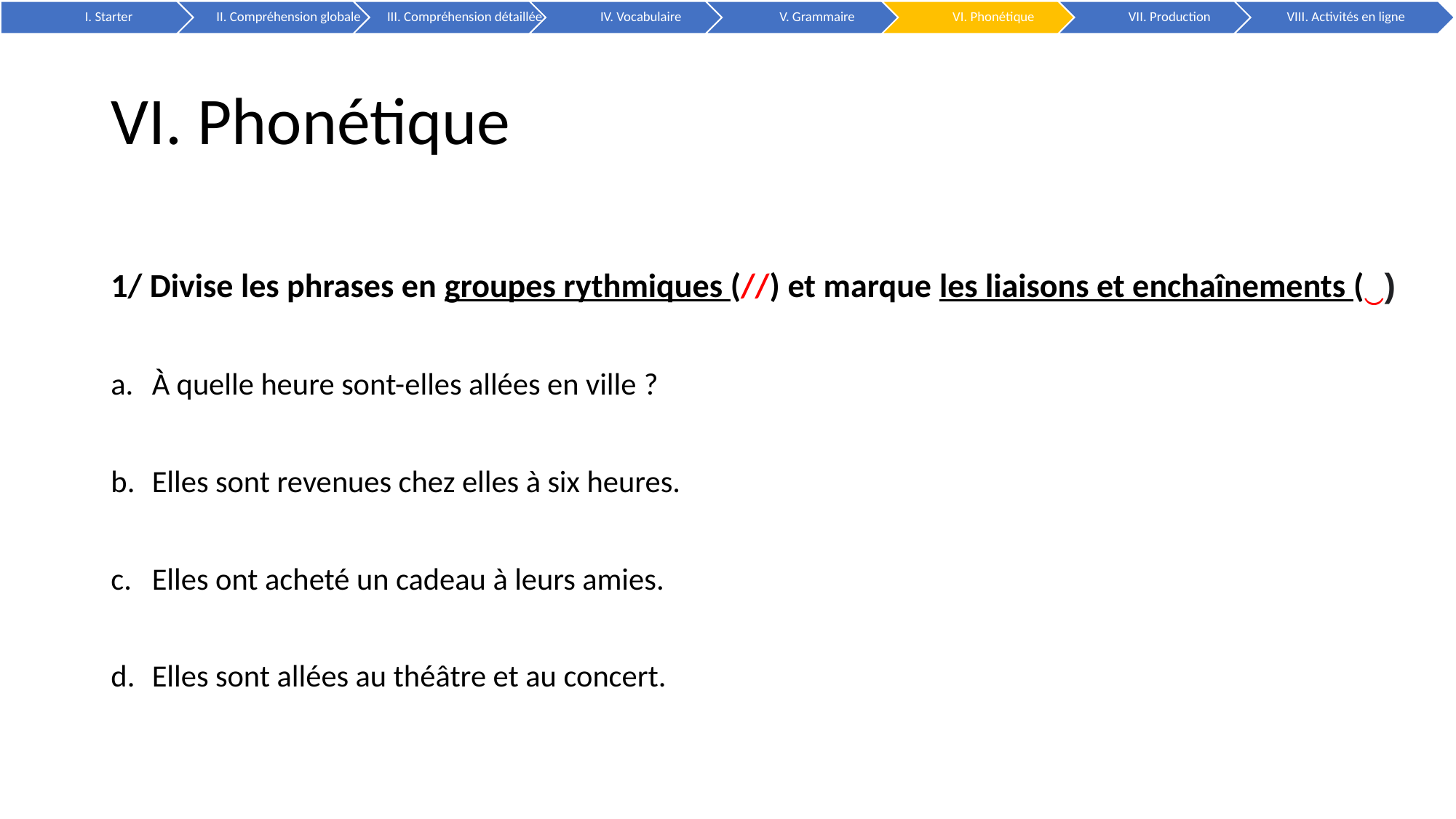

I. Starter
II. Compréhension globale
III. Compréhension détaillée
IV. Vocabulaire
V. Grammaire
VI. Phonétique
VII. Production
VIII. Activités en ligne
# VI. Phonétique
1/ Divise les phrases en groupes rythmiques (//) et marque les liaisons et enchaînements (‿)
À quelle heure sont-elles allées en ville ?
Elles sont revenues chez elles à six heures.
Elles ont acheté un cadeau à leurs amies.
Elles sont allées au théâtre et au concert.